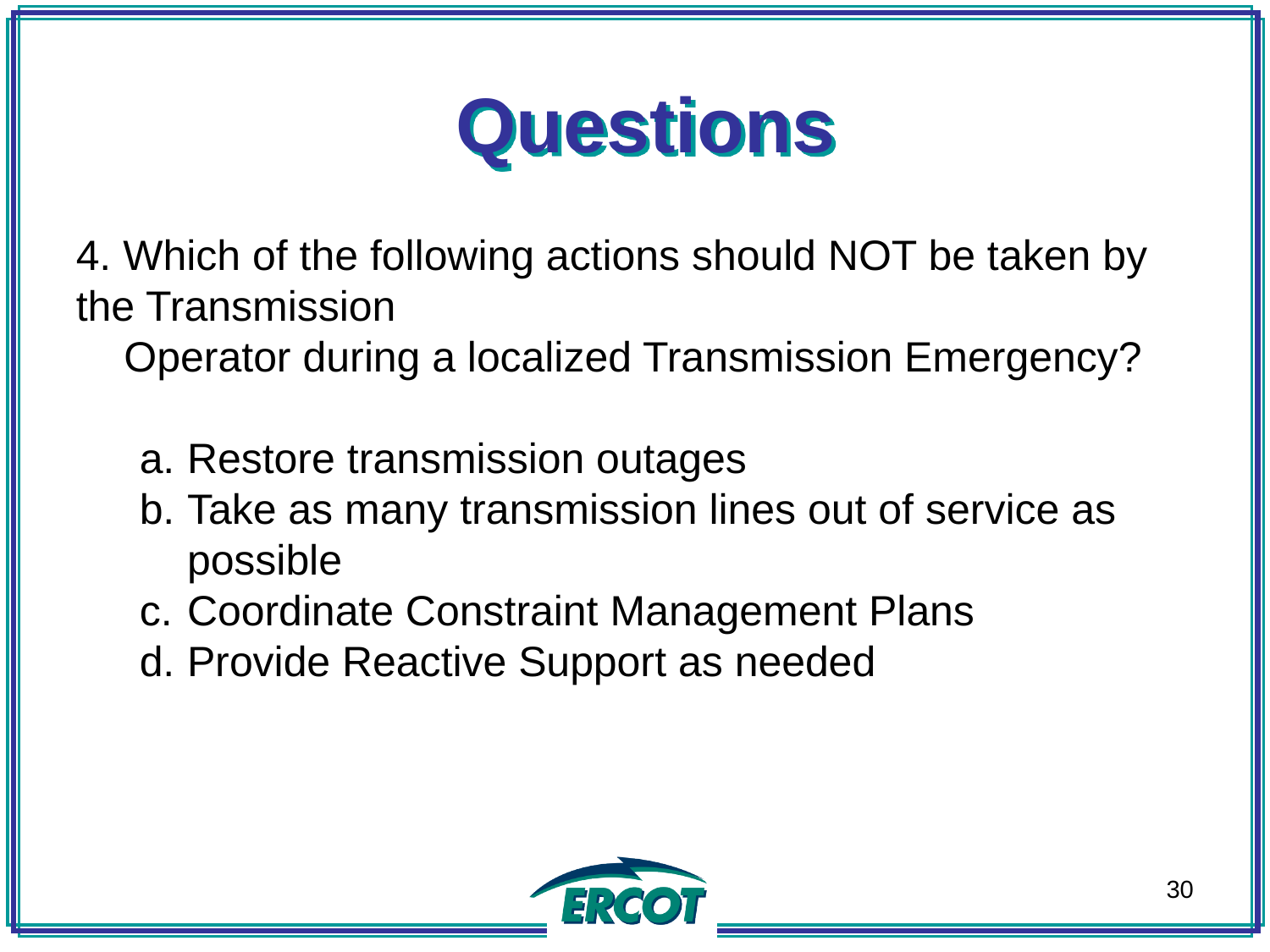

Questions
4. Which of the following actions should NOT be taken by the Transmission
	Operator during a localized Transmission Emergency?

Restore transmission outages
Take as many transmission lines out of service as possible
Coordinate Constraint Management Plans
Provide Reactive Support as needed
30